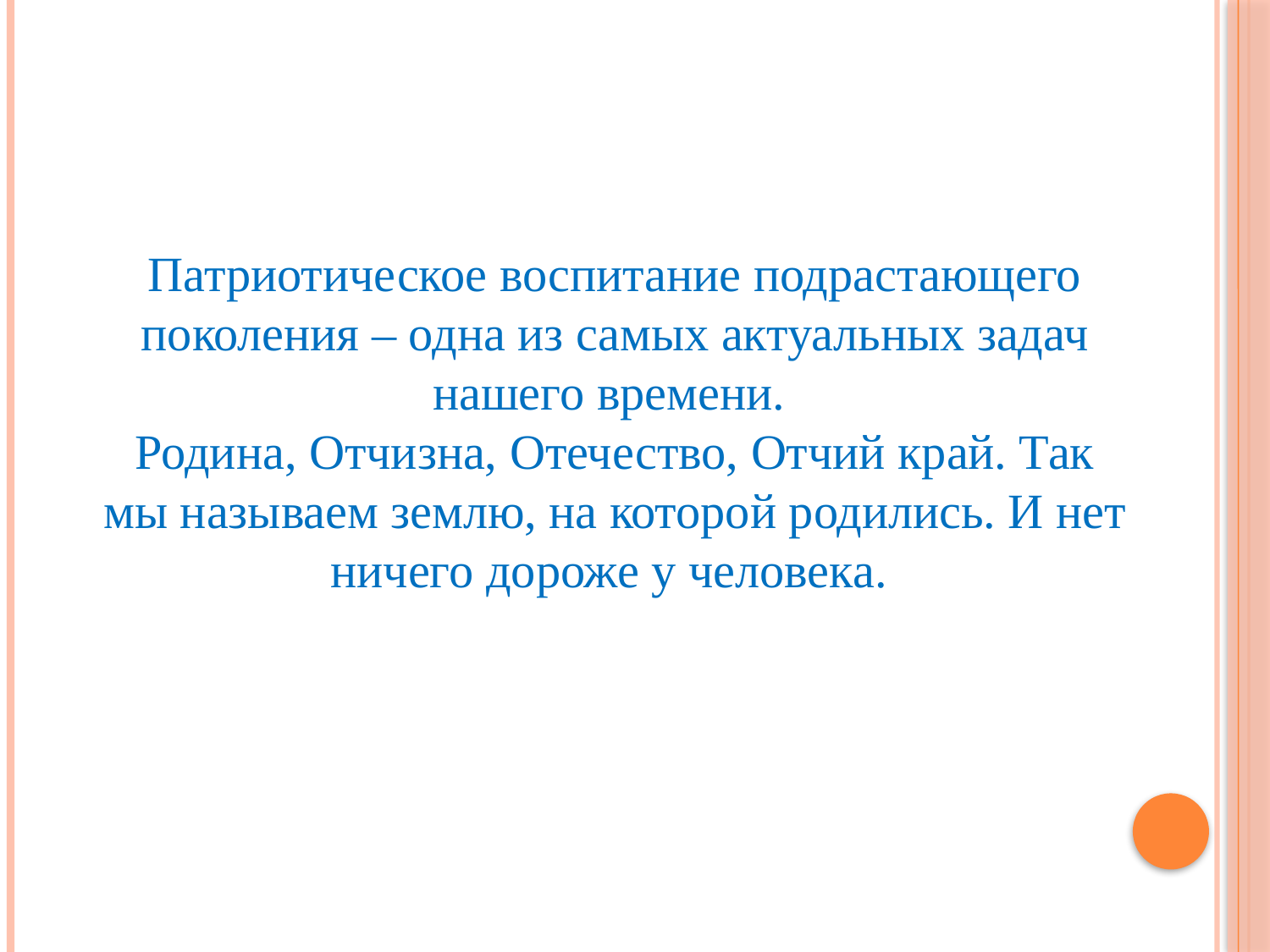

Патриотическое воспитание подрастающего поколения – одна из самых актуальных задач нашего времени.
Родина, Отчизна, Отечество, Отчий край. Так мы называем землю, на которой родились. И нет ничего дороже у человека.